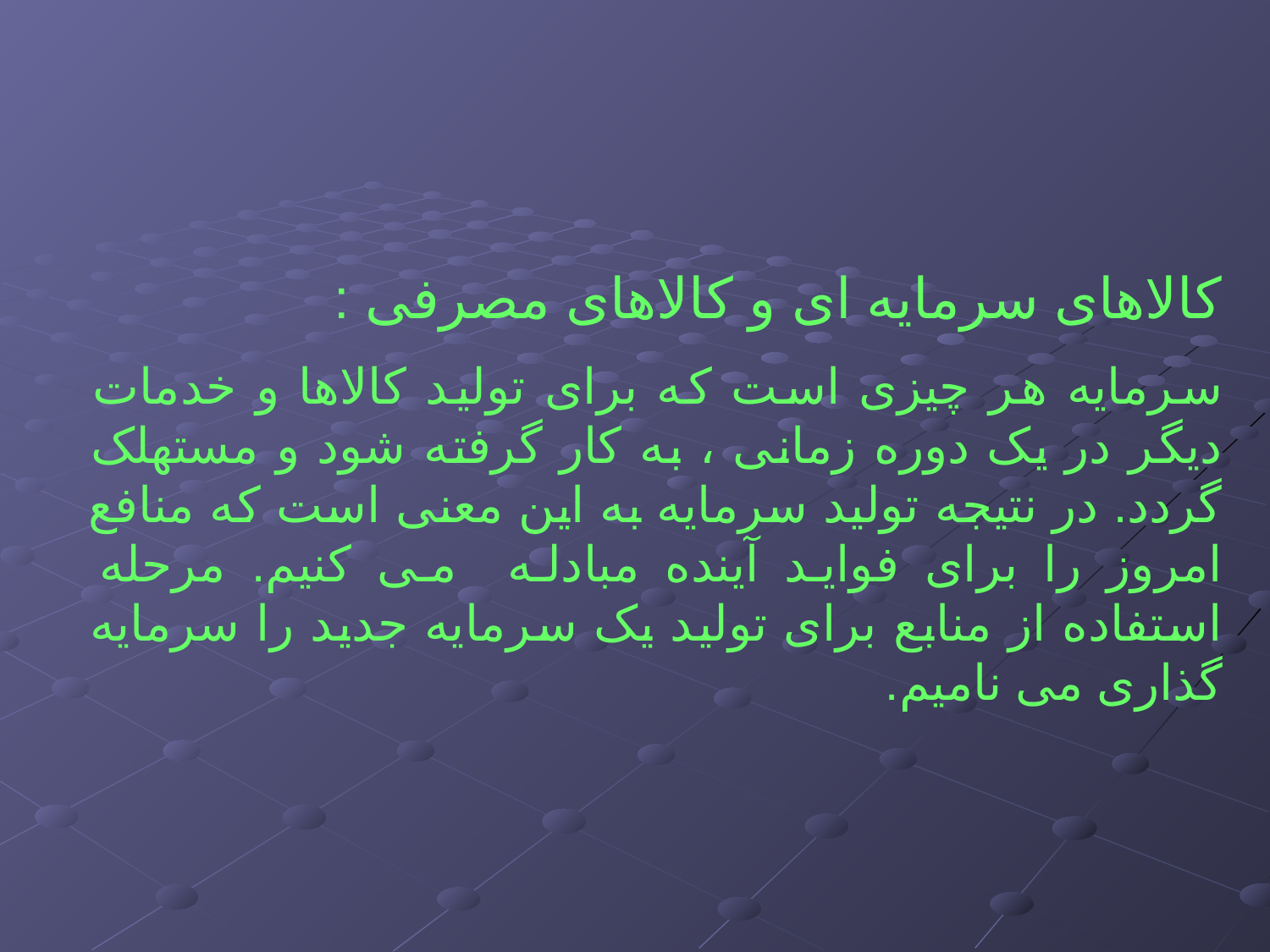

کالاهای سرمایه ای و کالاهای مصرفی :
سرمایه هر چیزی است که برای تولید کالاها و خدمات دیگر در یک دوره زمانی ، به کار گرفته شود و مستهلک گردد. در نتیجه تولید سرمایه به این معنی است که منافع امروز را برای فواید آینده مبادله  می کنیم. مرحله استفاده از منابع برای تولید یک سرمایه جدید را سرمایه گذاری می نامیم.